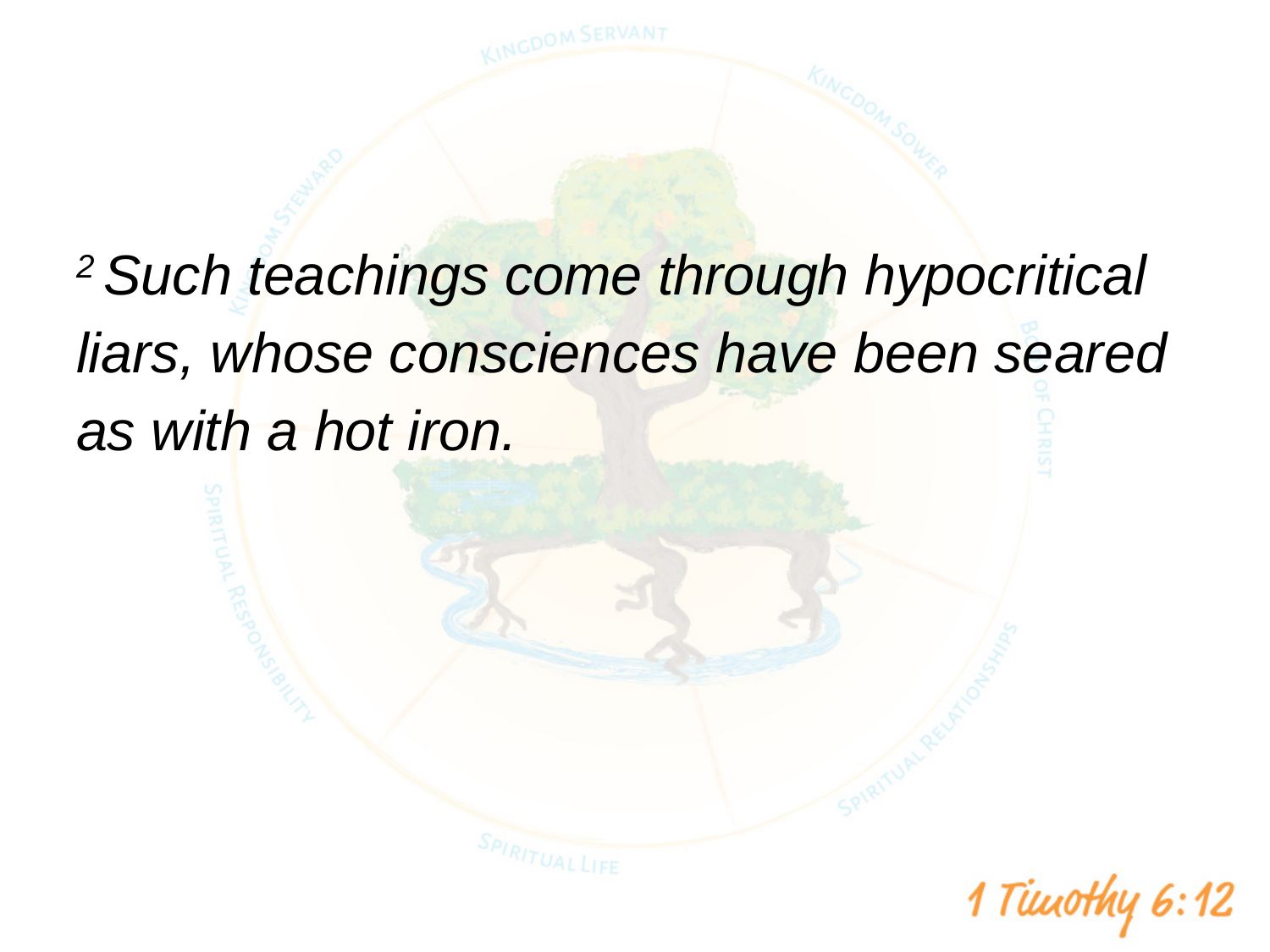

#
2 Such teachings come through hypocritical liars, whose consciences have been seared as with a hot iron.